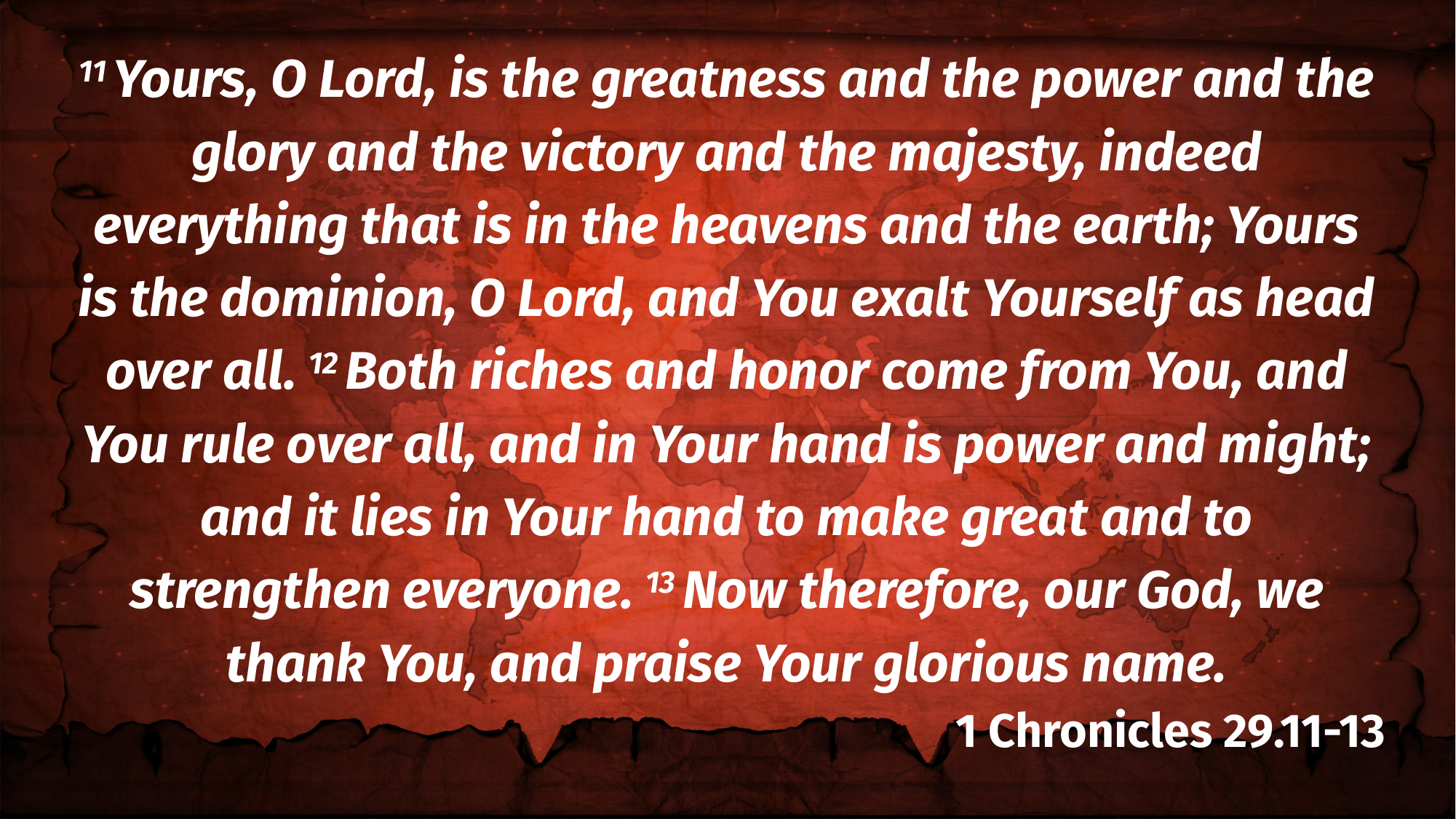

11 Yours, O Lord, is the greatness and the power and the glory and the victory and the majesty, indeed everything that is in the heavens and the earth; Yours is the dominion, O Lord, and You exalt Yourself as head over all. 12 Both riches and honor come from You, and You rule over all, and in Your hand is power and might; and it lies in Your hand to make great and to strengthen everyone. 13 Now therefore, our God, we thank You, and praise Your glorious name.
1 Chronicles 29.11-13